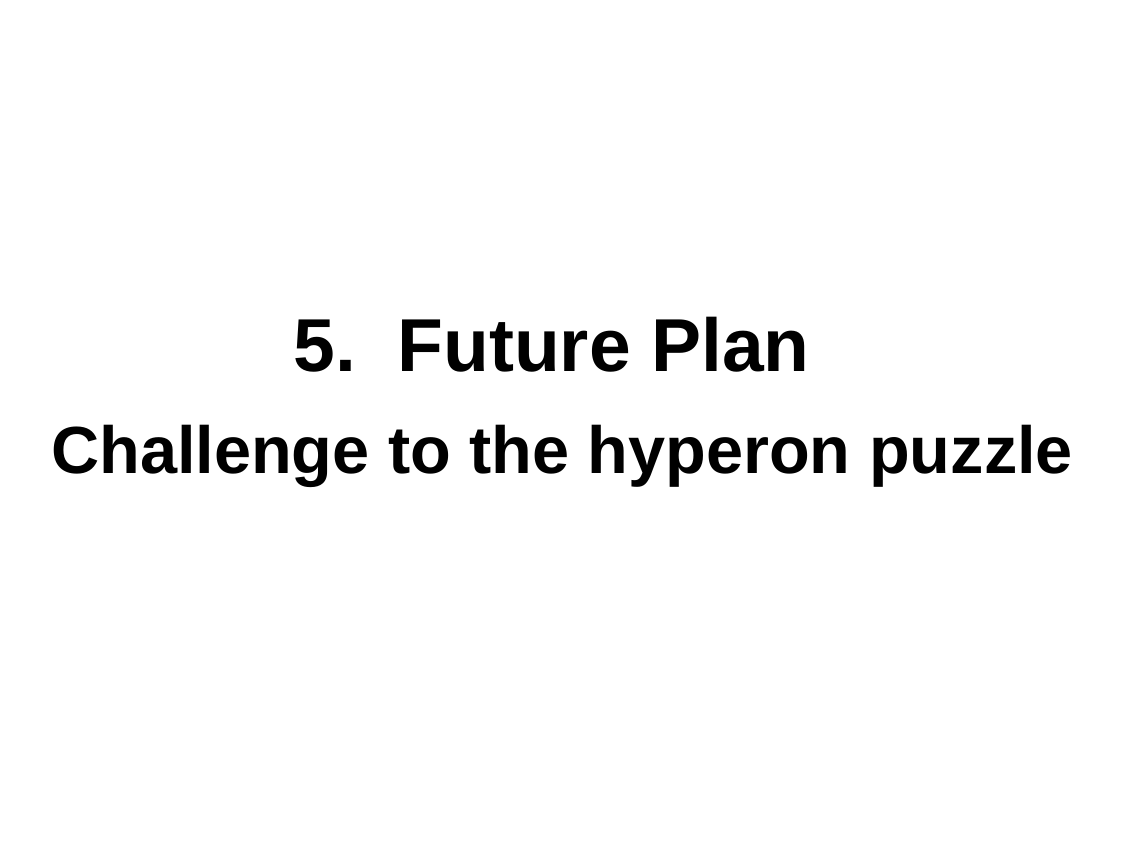

# 5.  Future Plan Challenge to the hyperon puzzle